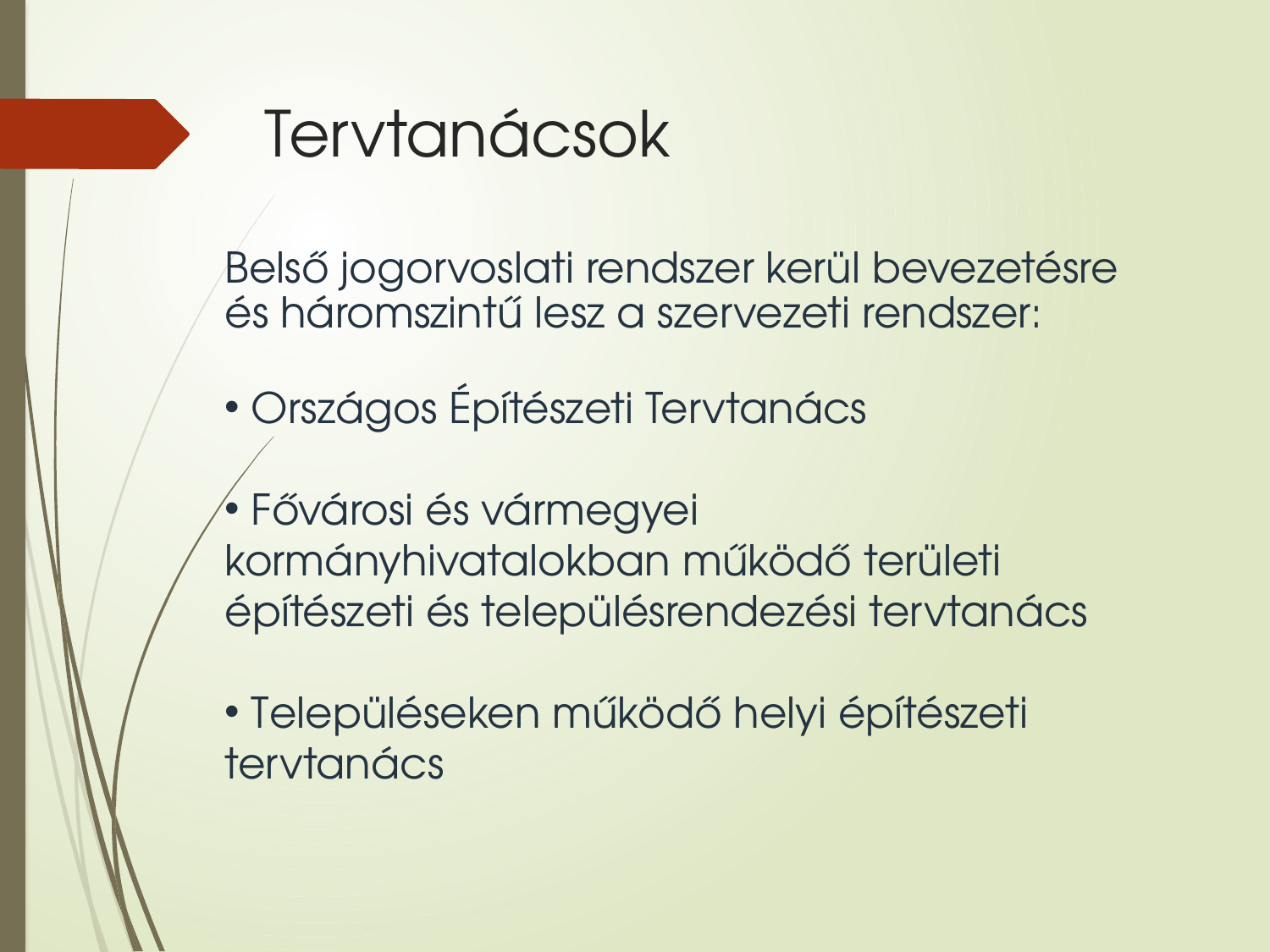

Tervtanácsok
Belső jogorvoslati rendszer kerül bevezetésre és háromszintű lesz a szervezeti rendszer:

 Országos Építészeti Tervtanács

 Fővárosi és vármegyei kormányhivatalokban működő területi építészeti és településrendezési tervtanács

 Településeken működő helyi építészeti tervtanács